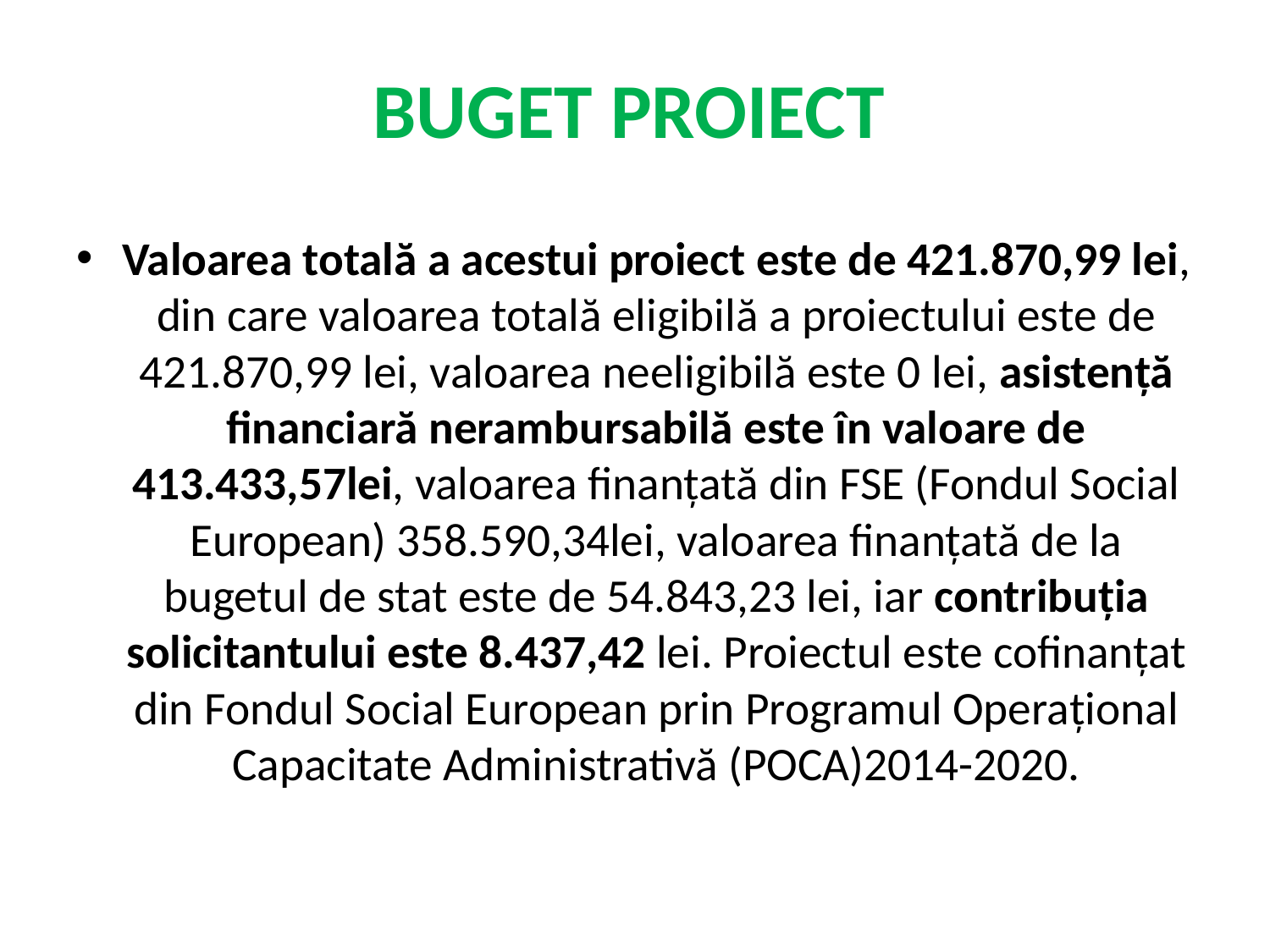

# BUGET PROIECT
Valoarea totală a acestui proiect este de 421.870,99 lei, din care valoarea totală eligibilă a proiectului este de 421.870,99 lei, valoarea neeligibilă este 0 lei, asistență financiară nerambursabilă este în valoare de 413.433,57lei, valoarea finanțată din FSE (Fondul Social European) 358.590,34lei, valoarea finanțată de la bugetul de stat este de 54.843,23 lei, iar contribuția solicitantului este 8.437,42 lei. Proiectul este cofinanţat din Fondul Social European prin Programul Operaţional Capacitate Administrativă (POCA)2014-2020.